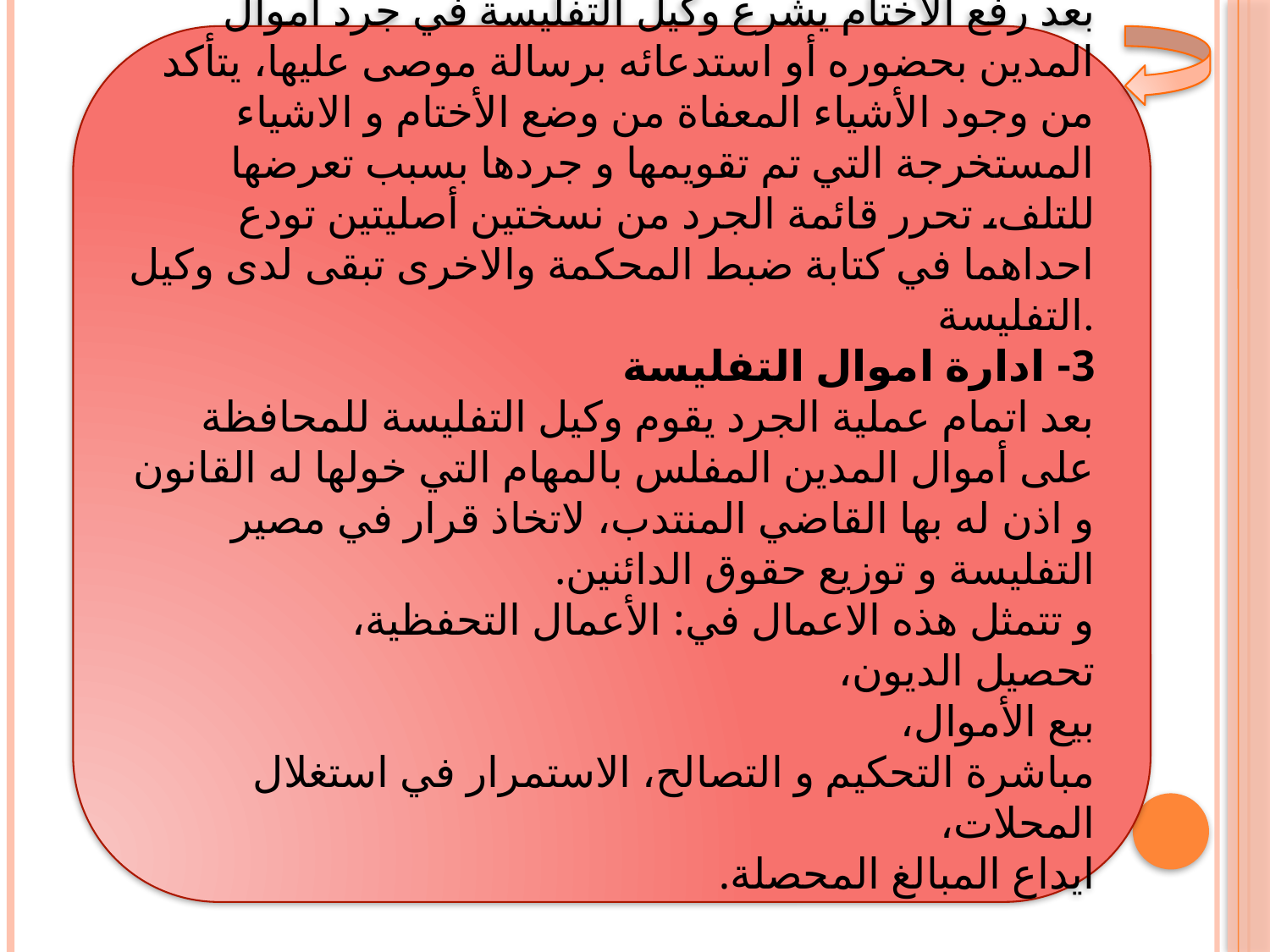

2- الجرد
بعد رفع الأختام يشرع وكيل التفليسة في جرد أموال المدين بحضوره أو استدعائه برسالة موصى عليها، يتأكد من وجود الأشياء المعفاة من وضع الأختام و الاشياء المستخرجة التي تم تقويمها و جردها بسبب تعرضها للتلف، تحرر قائمة الجرد من نسختين أصليتين تودع احداهما في كتابة ضبط المحكمة والاخرى تبقى لدى وكيل التفليسة.
3- ادارة اموال التفليسة
بعد اتمام عملية الجرد يقوم وكيل التفليسة للمحافظة على أموال المدين المفلس بالمهام التي خولها له القانون و اذن له بها القاضي المنتدب، لاتخاذ قرار في مصير التفليسة و توزيع حقوق الدائنين.
و تتمثل هذه الاعمال في: الأعمال التحفظية،
تحصيل الديون،
بيع الأموال،
مباشرة التحكيم و التصالح، الاستمرار في استغلال المحلات،
ايداع المبالغ المحصلة.